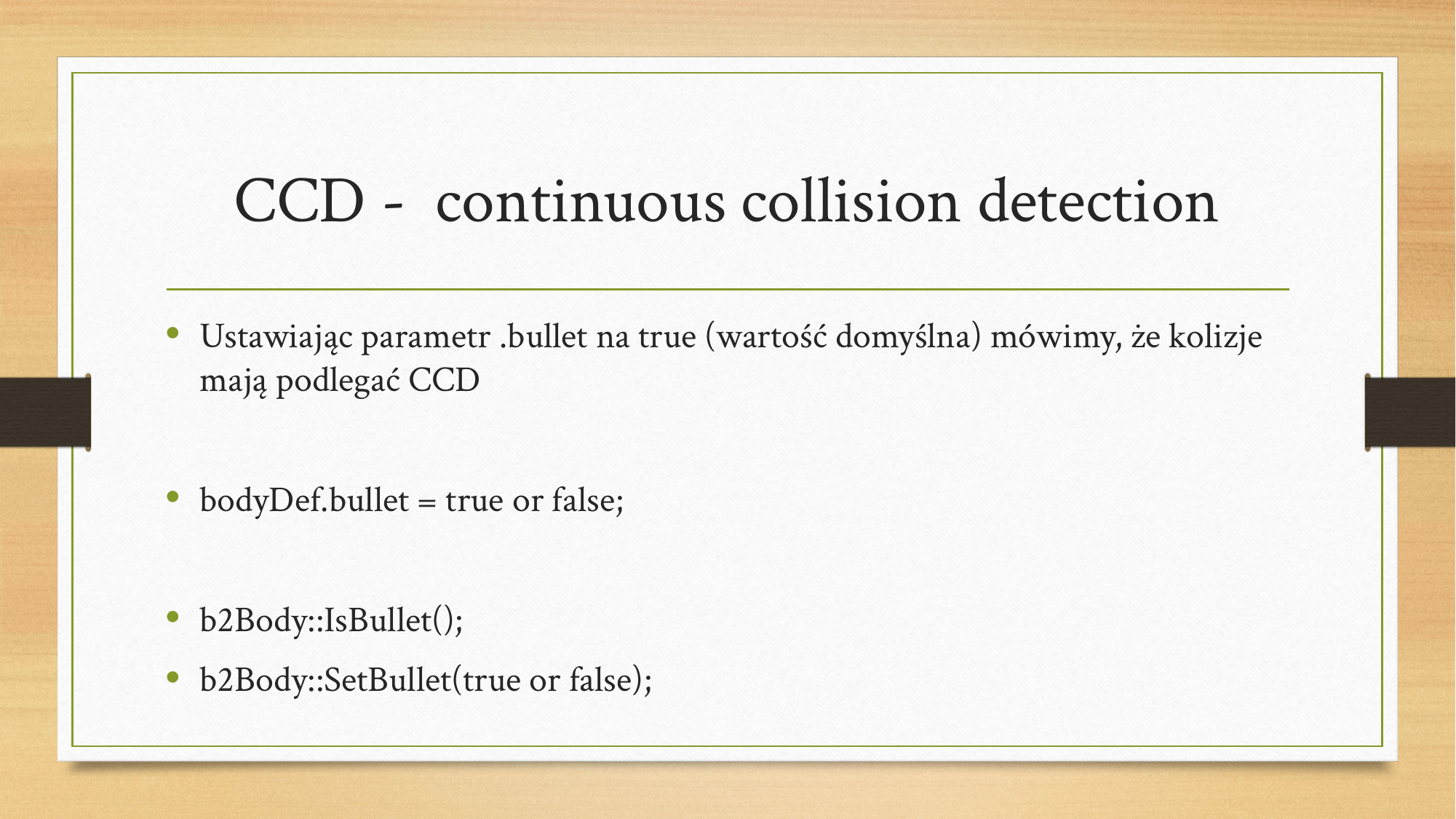

# CCD -  continuous collision detection
Ustawiając parametr .bullet na true (wartość domyślna) mówimy, że kolizje mają podlegać CCD

bodyDef.bullet = true or false;

b2Body::IsBullet();
b2Body::SetBullet(true or false);